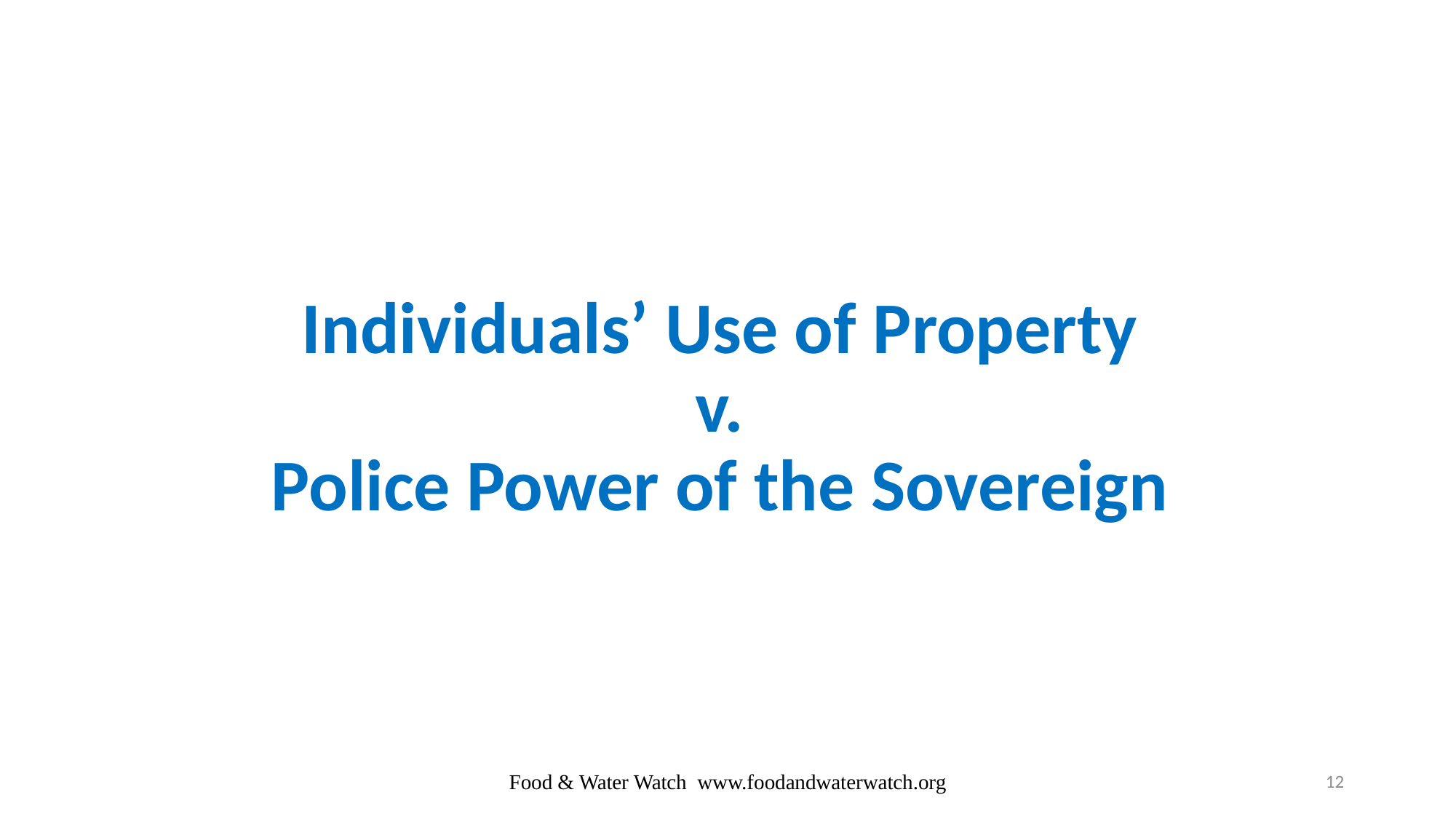

#

Individuals’ Use of Property
v.
Police Power of the Sovereign

Food & Water Watch  www.foodandwaterwatch.org
12